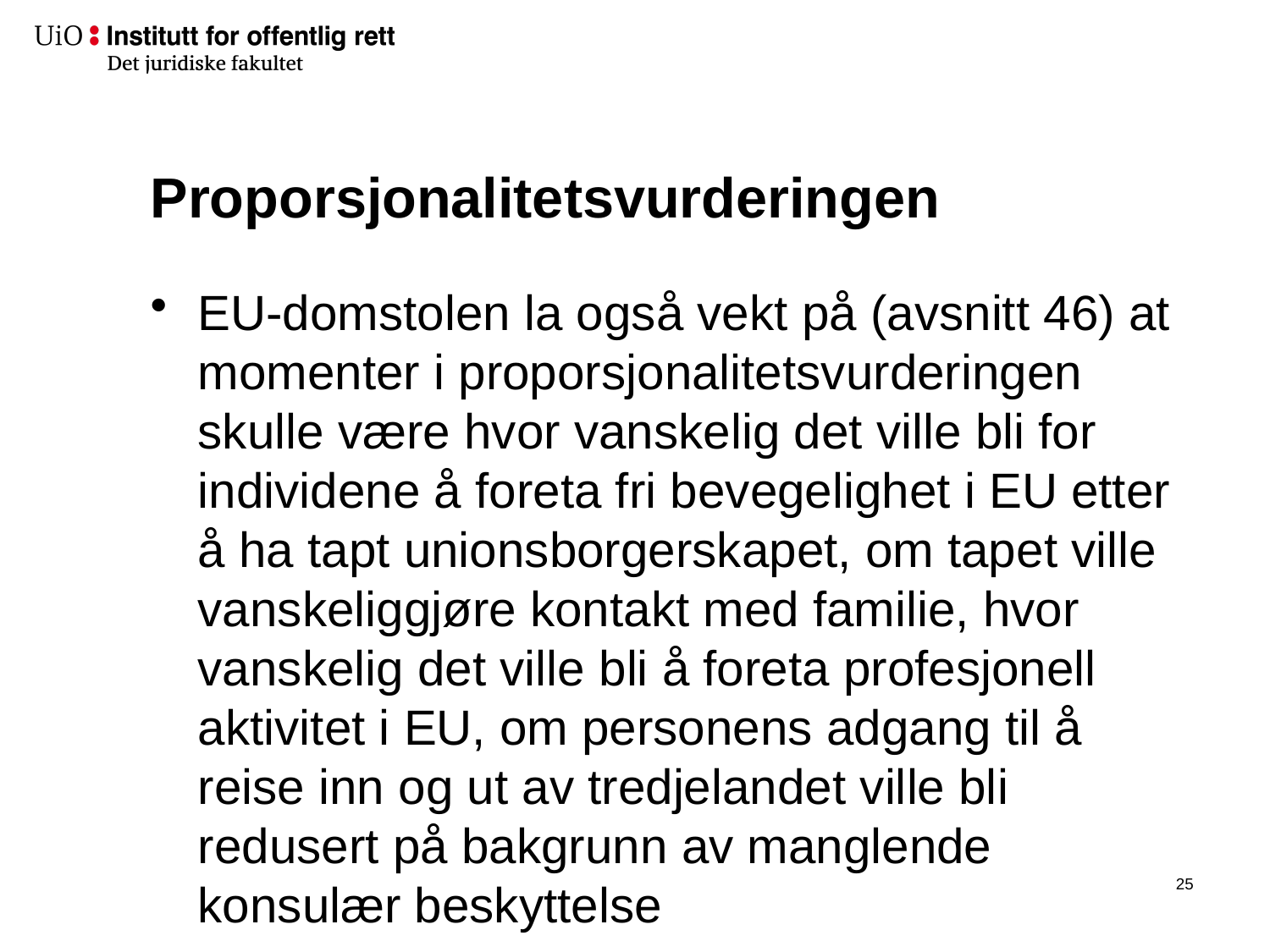

# Proporsjonalitetsvurderingen
EU-domstolen la også vekt på (avsnitt 46) at momenter i proporsjonalitetsvurderingen skulle være hvor vanskelig det ville bli for individene å foreta fri bevegelighet i EU etter å ha tapt unionsborgerskapet, om tapet ville vanskeliggjøre kontakt med familie, hvor vanskelig det ville bli å foreta profesjonell aktivitet i EU, om personens adgang til å reise inn og ut av tredjelandet ville bli redusert på bakgrunn av manglende konsulær beskyttelse

25